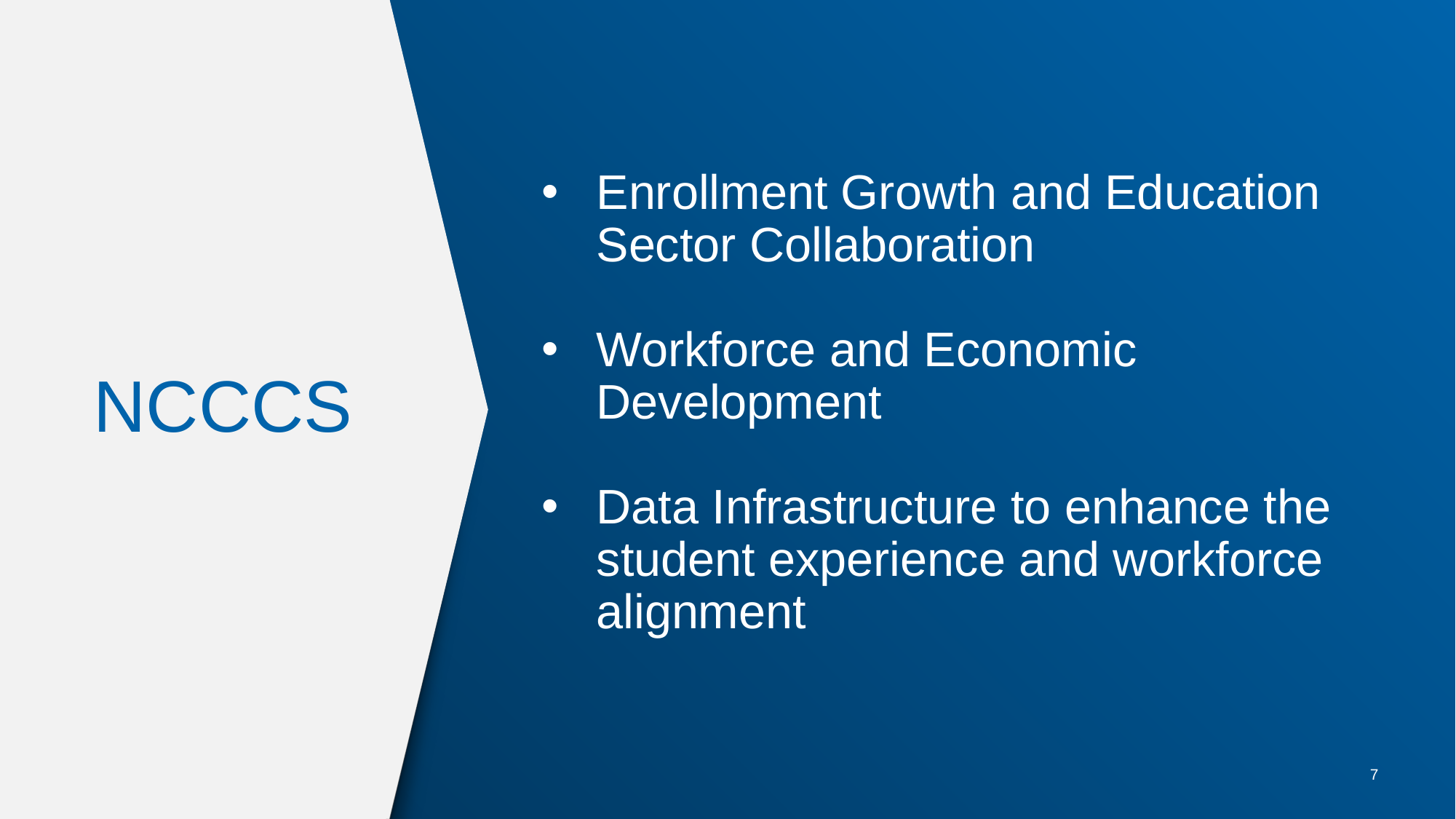

Enrollment Growth and Education Sector Collaboration

Workforce and Economic Development

Data Infrastructure to enhance the student experience and workforce alignment
# NCCCS